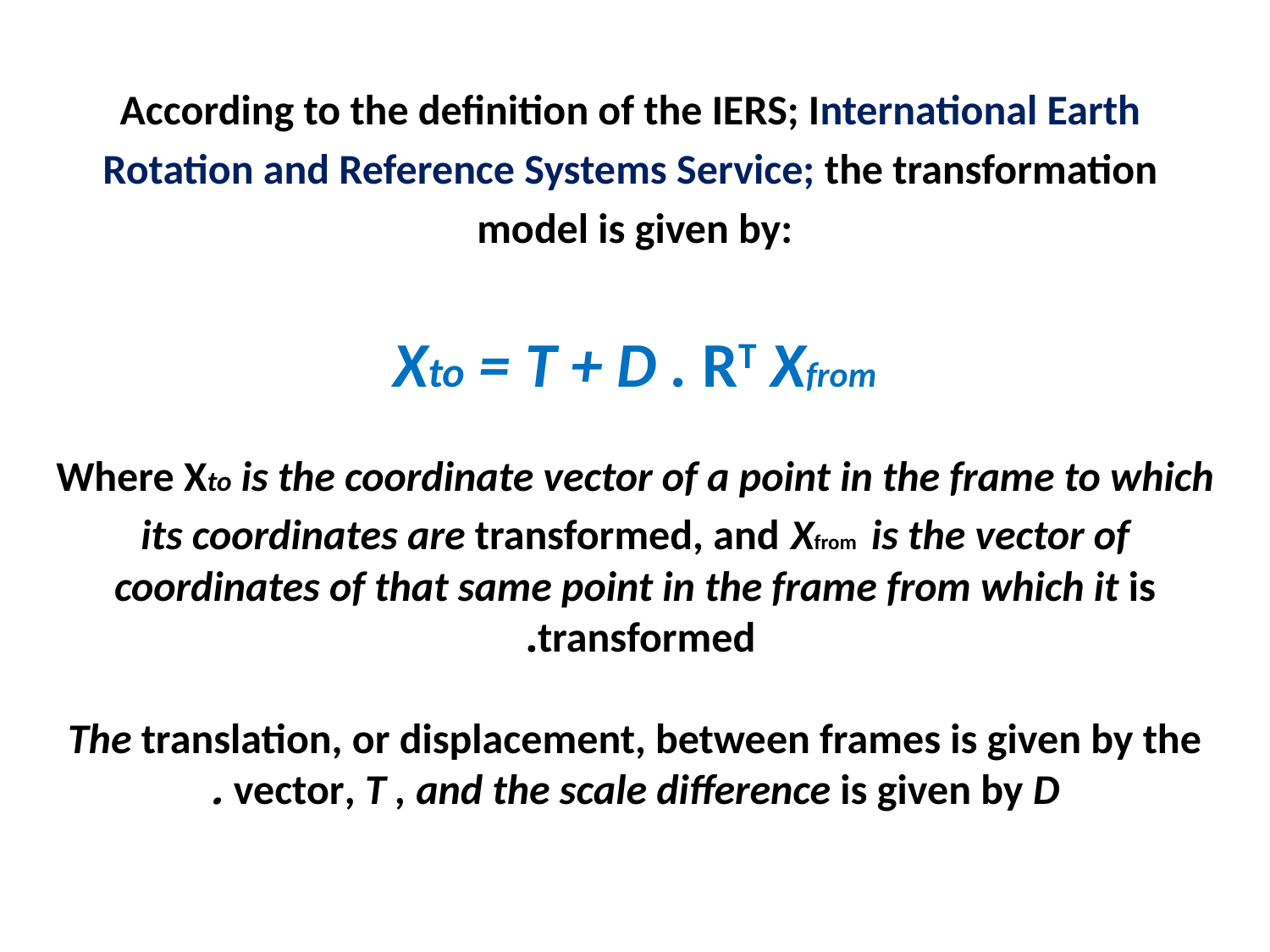

According to the definition of the IERS; International Earth
Rotation and Reference Systems Service; the transformation
model is given by:

Xto = T + D . RT Xfrom

Where Xto is the coordinate vector of a point in the frame to which its coordinates are transformed, and Xfrom   is the vector of coordinates of that same point in the frame from which it is transformed.

The translation, or displacement, between frames is given by the vector, T , and the scale difference is given by D .